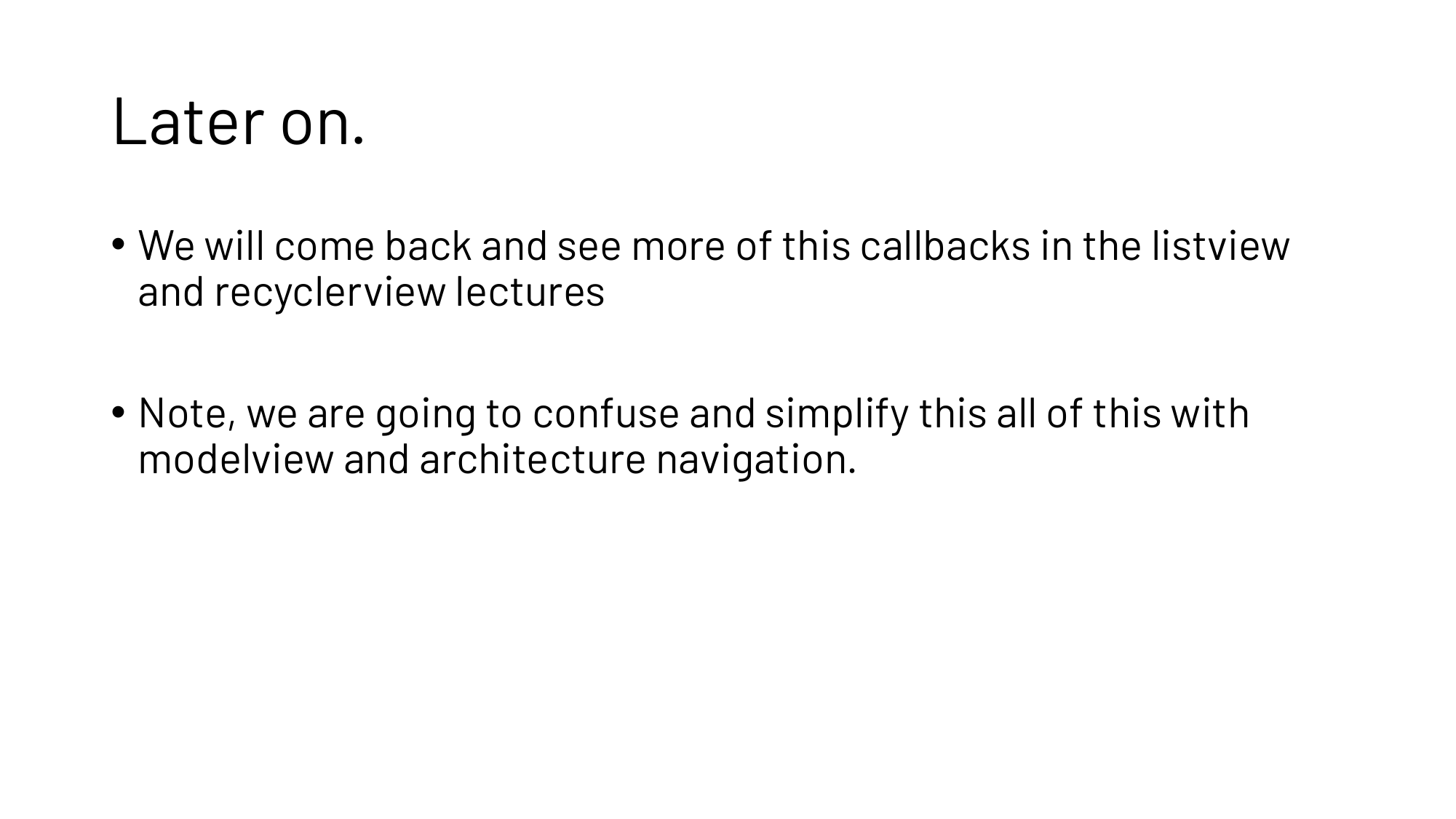

# Later on.
We will come back and see more of this callbacks in the listview and recyclerview lectures

Note, we are going to confuse and simplify this all of this with modelview and architecture navigation.